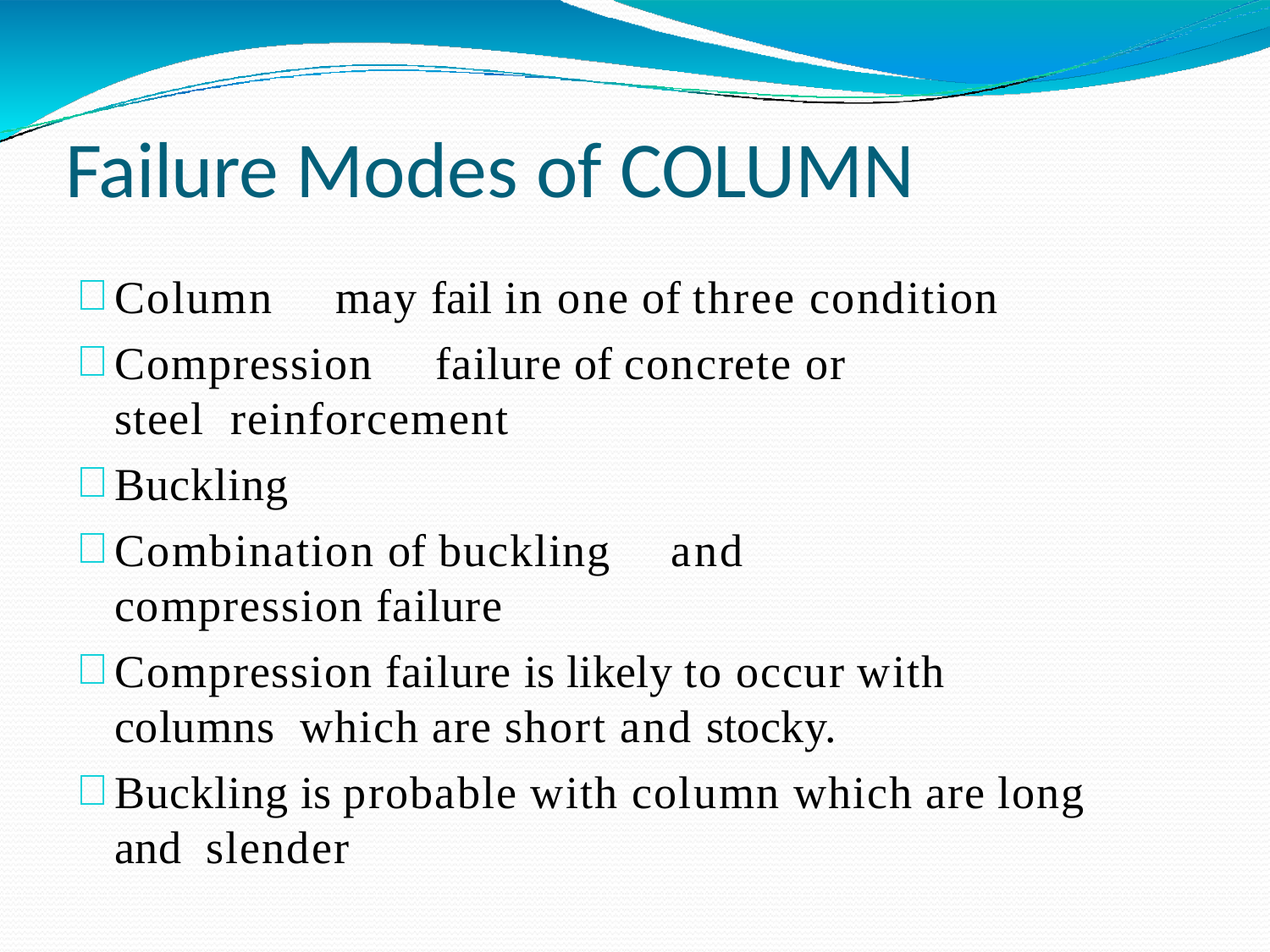

# Failure Modes of COLUMN
Column	may fail in one of three	condition
Compression	failure of concrete or steel  reinforcement
Buckling
Combination of buckling	and compression failure
Compression failure is likely to occur with columns  which are short and stocky.
Buckling is probable with column which are long and  slender